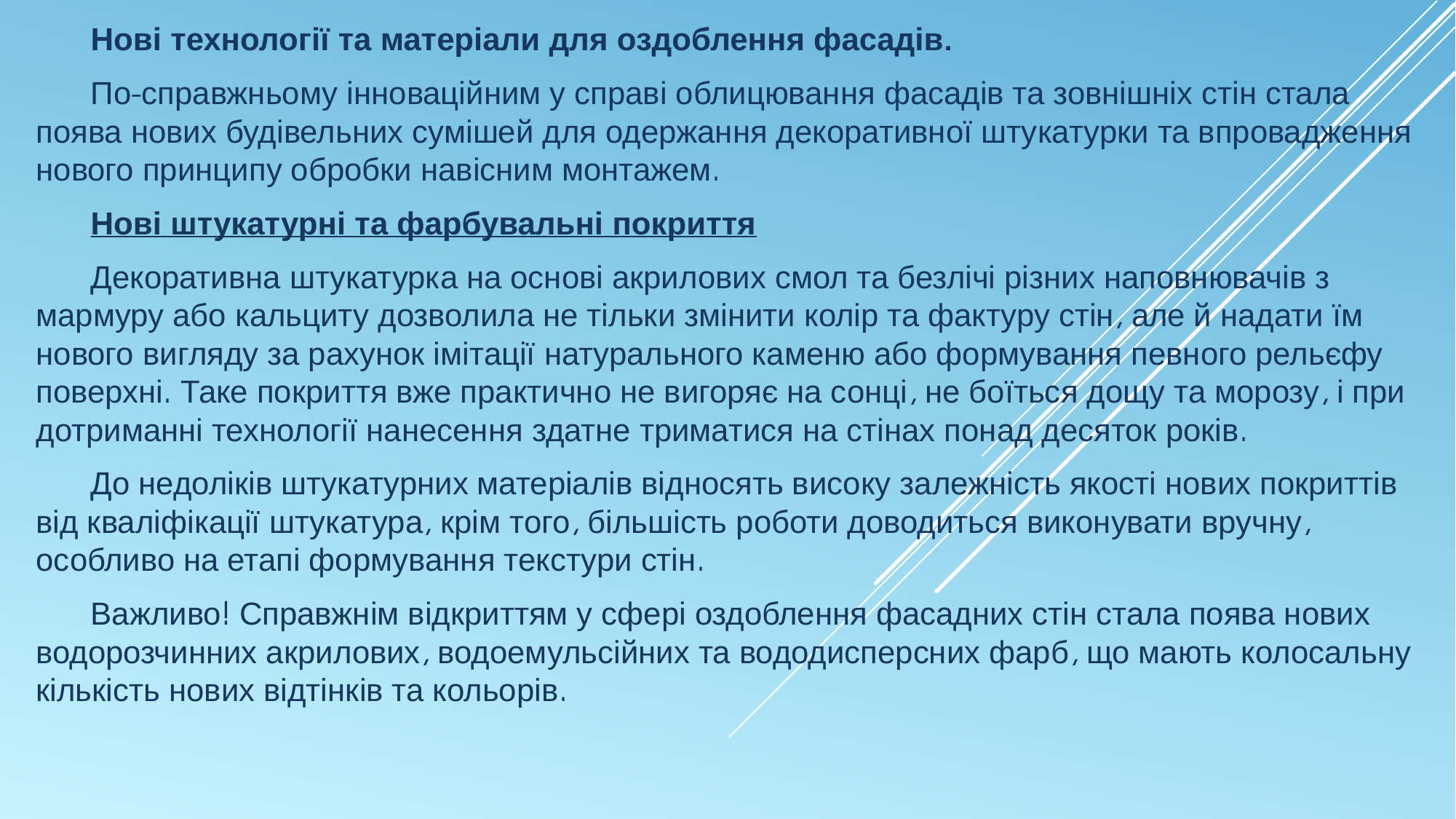

Нові технології та матеріали для оздоблення фасадів.
По-справжньому інноваційним у справі облицювання фасадів та зовнішніх стін стала поява нових будівельних сумішей для одержання декоративної штукатурки та впровадження нового принципу обробки навісним монтажем.
Нові штукатурні та фарбувальні покриття
Декоративна штукатурка на основі акрилових смол та безлічі різних наповнювачів з мармуру або кальциту дозволила не тільки змінити колір та фактуру стін, але й надати їм нового вигляду за рахунок імітації натурального каменю або формування певного рельєфу поверхні. Таке покриття вже практично не вигоряє на сонці, не боїться дощу та морозу, і при дотриманні технології нанесення здатне триматися на стінах понад десяток років.
До недоліків штукатурних матеріалів відносять високу залежність якості нових покриттів від кваліфікації штукатура, крім того, більшість роботи доводиться виконувати вручну, особливо на етапі формування текстури стін.
Важливо! Справжнім відкриттям у сфері оздоблення фасадних стін стала поява нових водорозчинних акрилових, водоемульсійних та вододисперсних фарб, що мають колосальну кількість нових відтінків та кольорів.